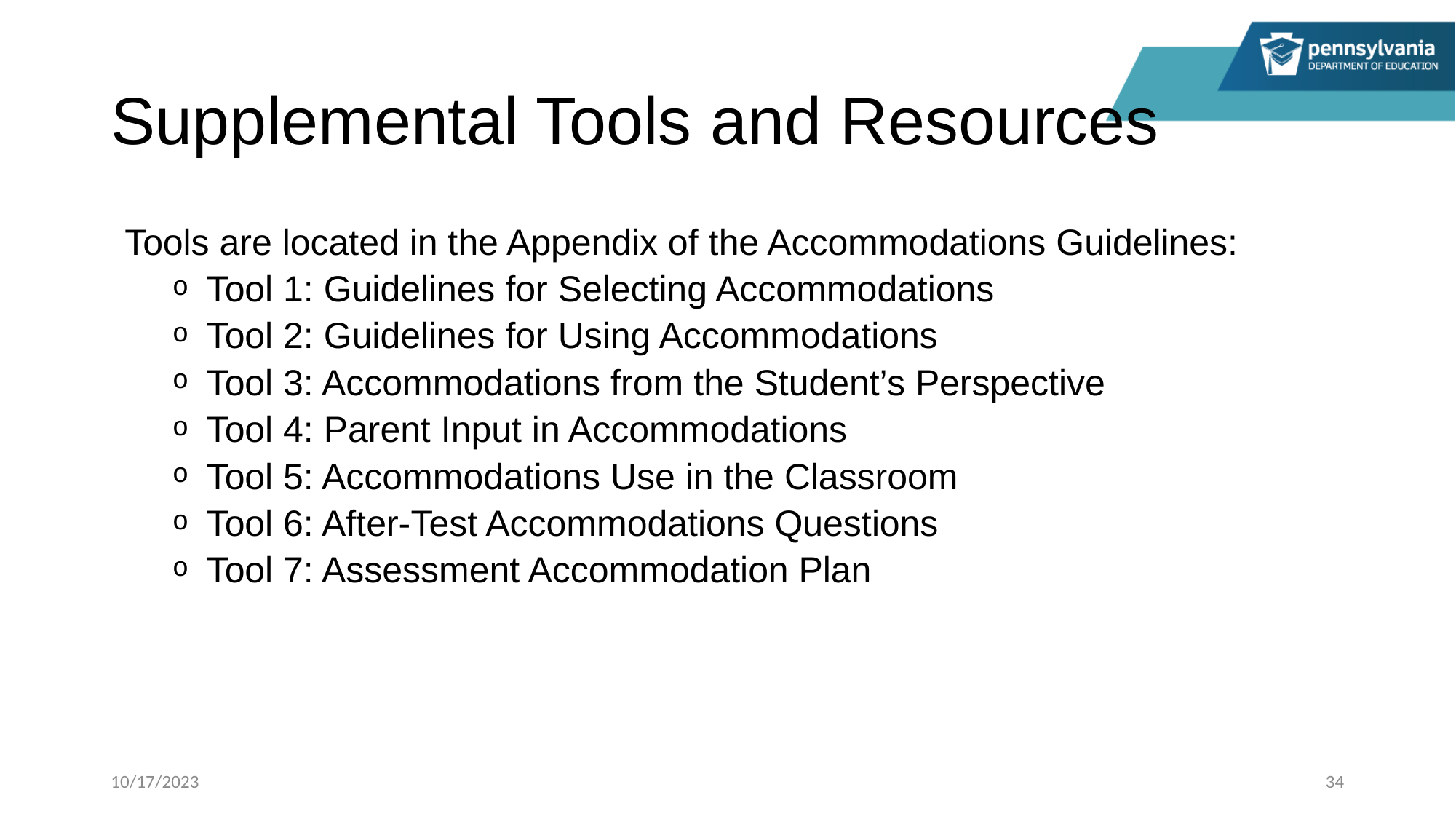

# Supplemental Tools and Resources
Tools are located in the Appendix of the Accommodations Guidelines:
Tool 1: Guidelines for Selecting Accommodations
Tool 2: Guidelines for Using Accommodations
Tool 3: Accommodations from the Student’s Perspective
Tool 4: Parent Input in Accommodations
Tool 5: Accommodations Use in the Classroom
Tool 6: After-Test Accommodations Questions
Tool 7: Assessment Accommodation Plan

10/17/2023
34